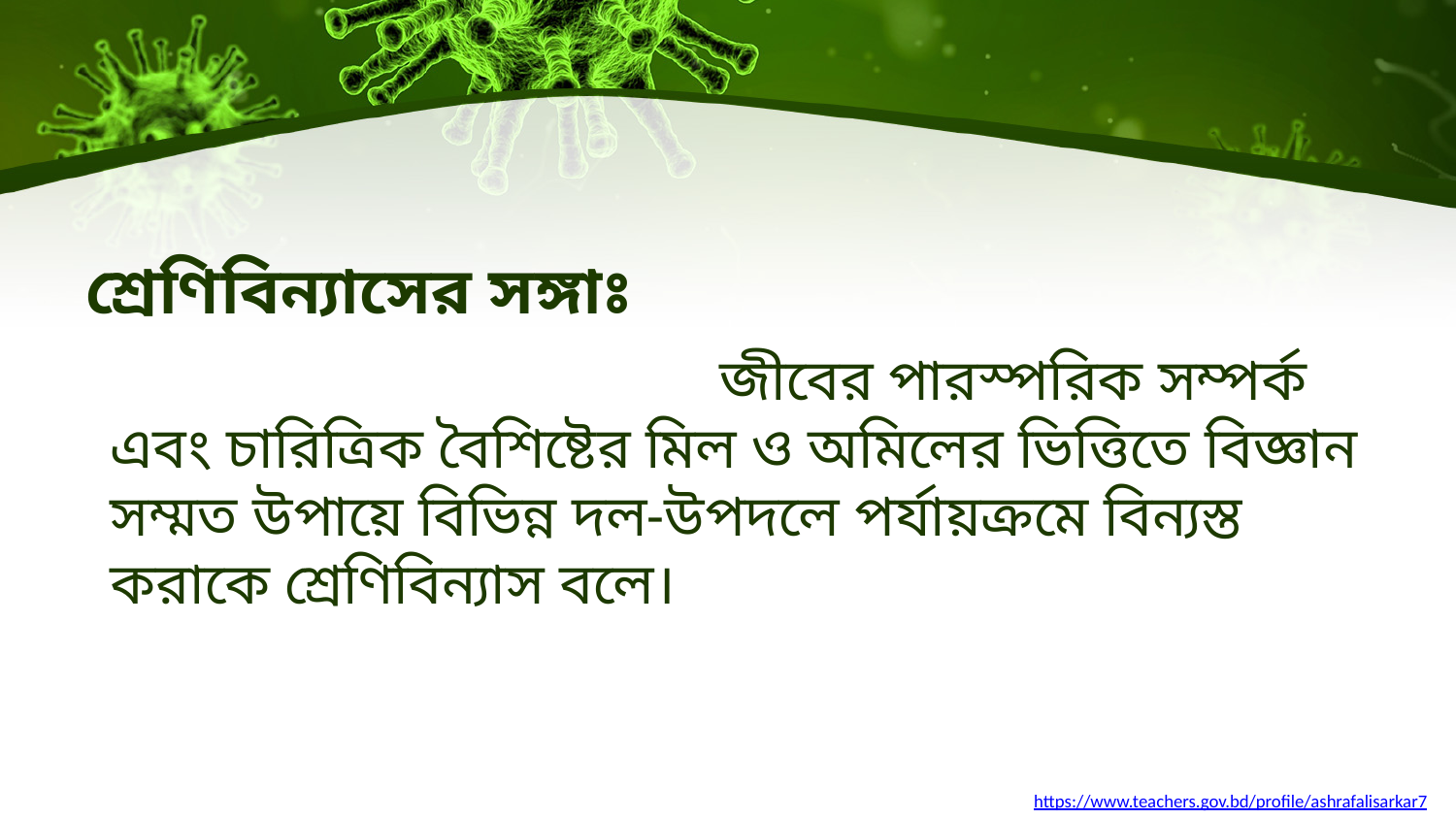

# শ্রেণিবিন্যাসের সঙ্গাঃ
জীবের পারস্পরিক সম্পর্ক এবং চারিত্রিক বৈশিষ্টের মিল ও অমিলের ভিত্তিতে বিজ্ঞান সম্মত উপায়ে বিভিন্ন দল-উপদলে পর্যায়ক্রমে বিন্যস্ত করাকে শ্রেণিবিন্যাস বলে।
https://www.teachers.gov.bd/profile/ashrafalisarkar7